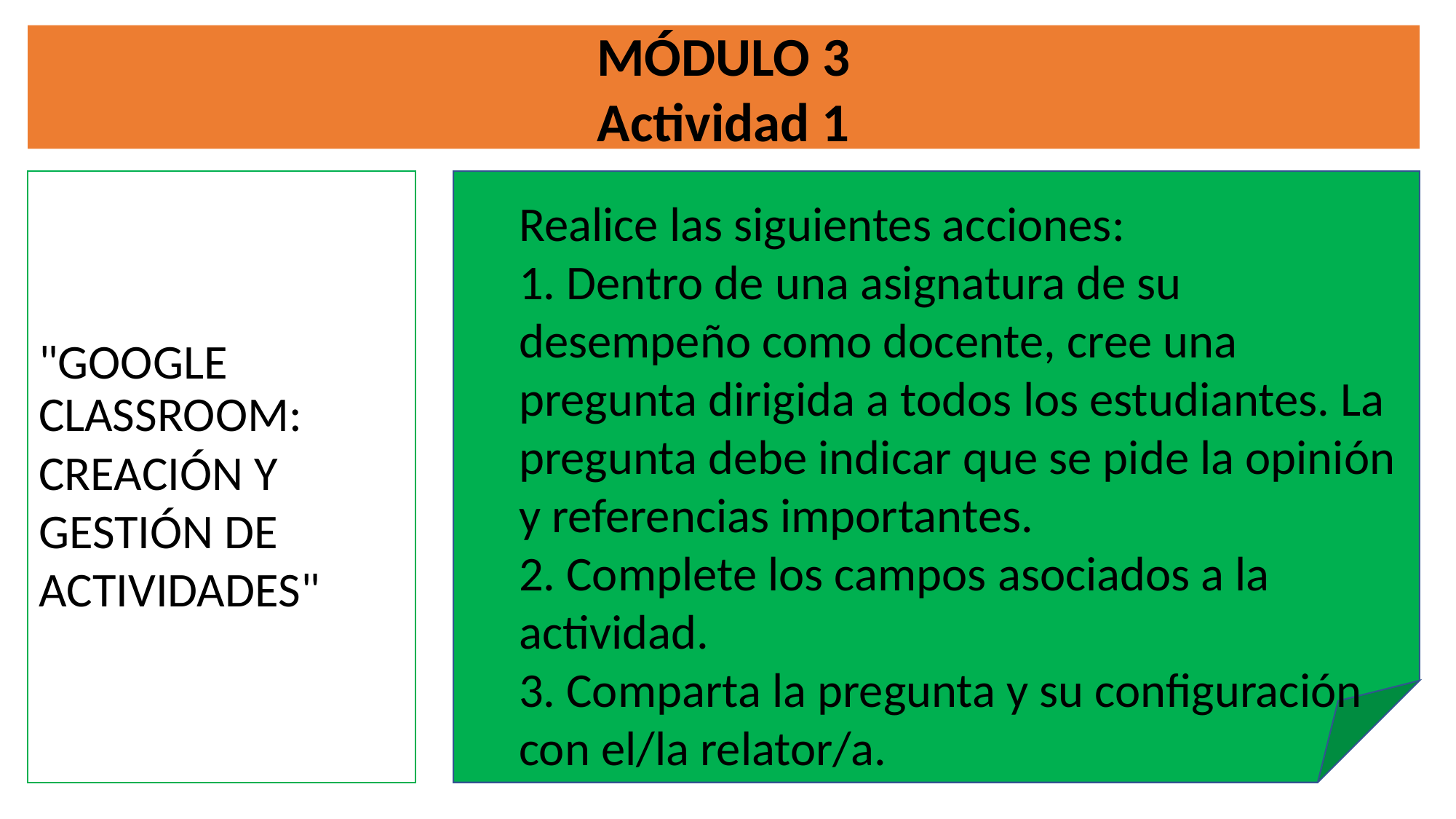

MÓDULO 3
Actividad 1
"GOOGLE CLASSROOM:
CREACIÓN Y GESTIÓN DE ACTIVIDADES"

Realice las siguientes acciones:
1. Dentro de una asignatura de su desempeño como docente, cree una pregunta dirigida a todos los estudiantes. La pregunta debe indicar que se pide la opinión y referencias importantes.
2. Complete los campos asociados a la actividad.
3. Comparta la pregunta y su configuración con el/la relator/a.